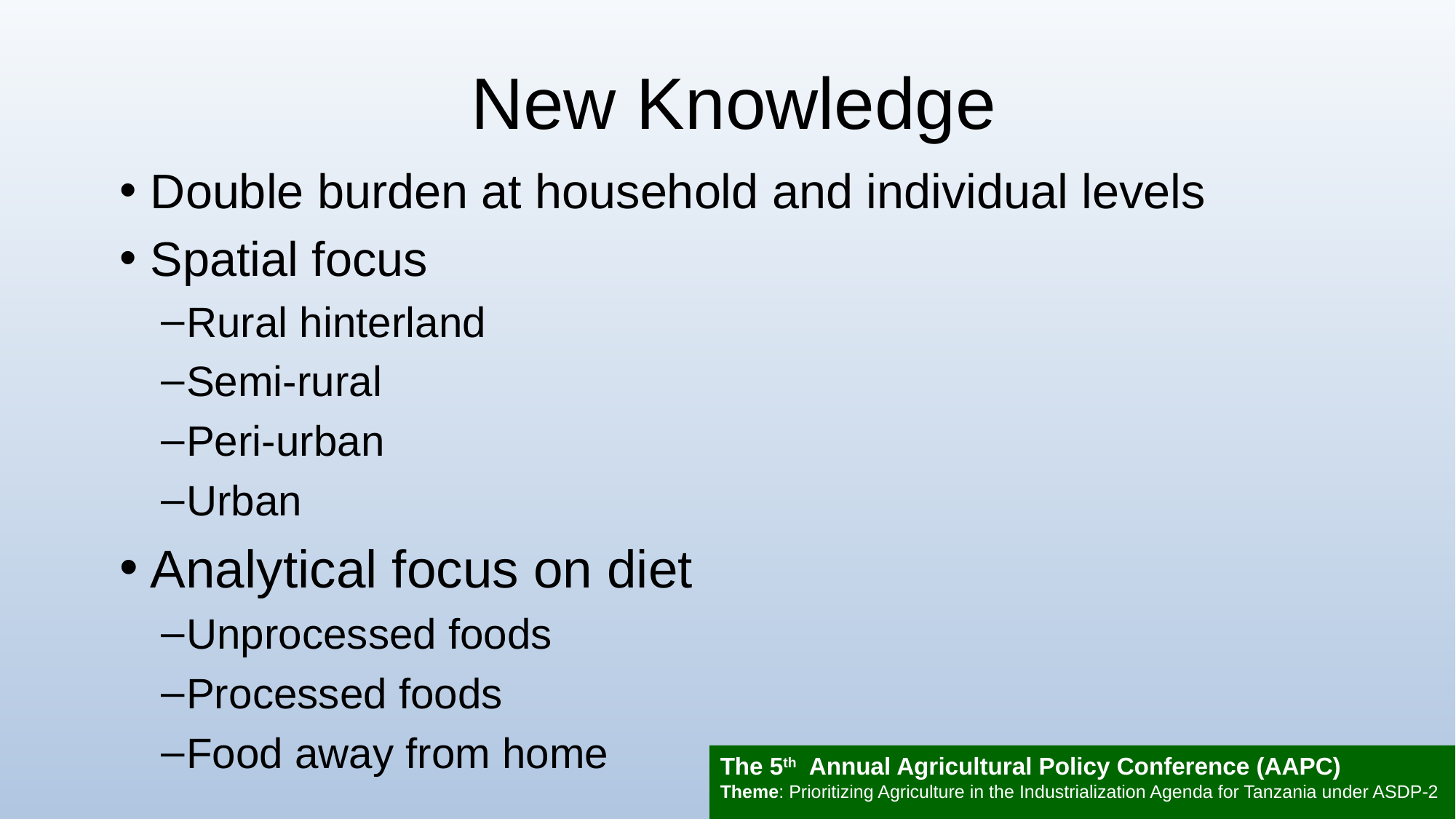

# New Knowledge
Double burden at household and individual levels
Spatial focus
Rural hinterland
Semi-rural
Peri-urban
Urban
Analytical focus on diet
Unprocessed foods
Processed foods
Food away from home
The 5th  Annual Agricultural Policy Conference (AAPC)
Theme: Prioritizing Agriculture in the Industrialization Agenda for Tanzania under ASDP-2